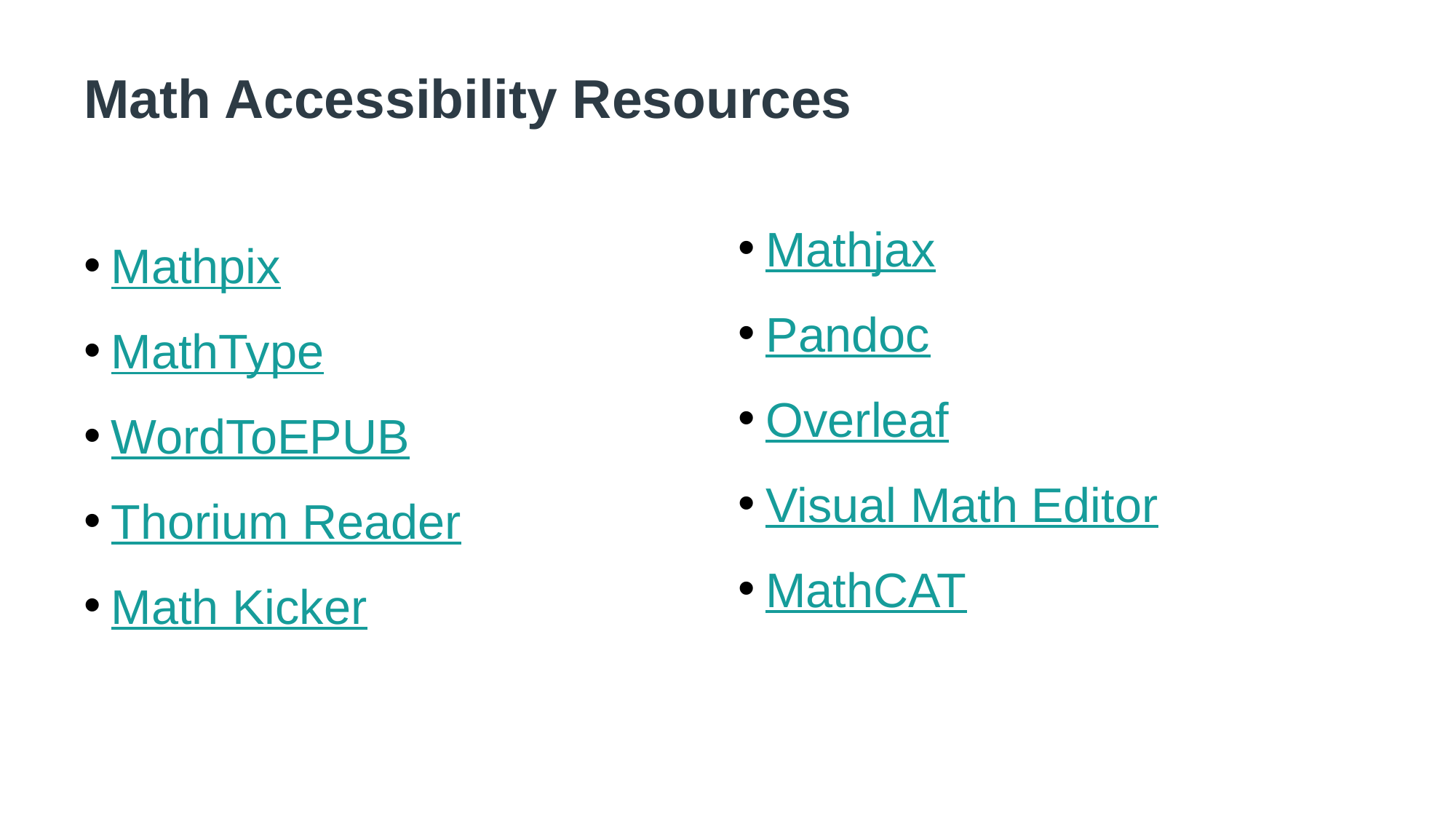

# Math Accessibility Resources
Mathjax
Pandoc
Overleaf
Visual Math Editor
MathCAT

Mathpix
MathType
WordToEPUB
Thorium Reader
Math Kicker